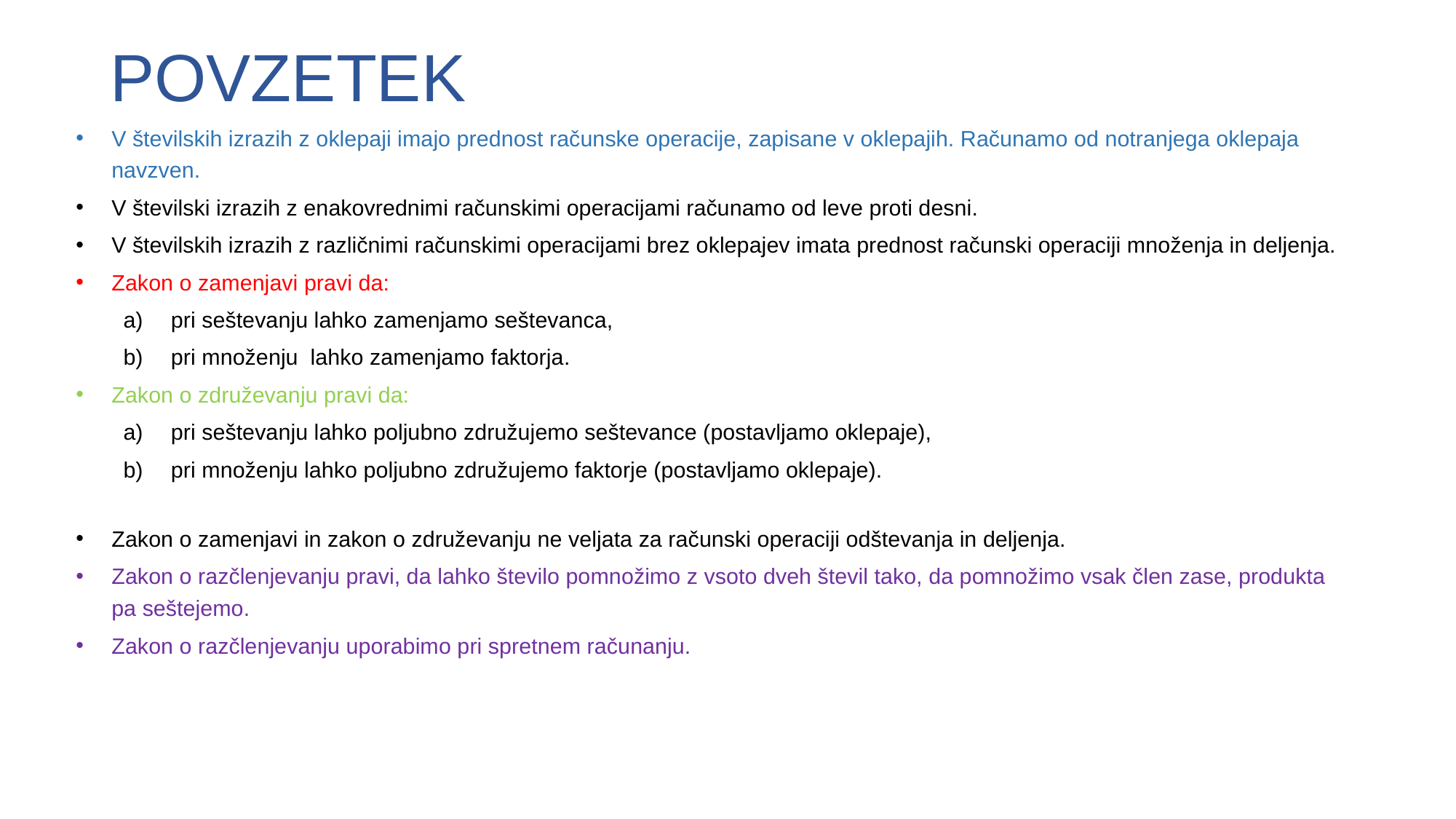

# POVZETEK
V številskih izrazih z oklepaji imajo prednost računske operacije, zapisane v oklepajih. Računamo od notranjega oklepaja navzven.
V številski izrazih z enakovrednimi računskimi operacijami računamo od leve proti desni.
V številskih izrazih z različnimi računskimi operacijami brez oklepajev imata prednost računski operaciji množenja in deljenja.
Zakon o zamenjavi pravi da:
pri seštevanju lahko zamenjamo seštevanca,
pri množenju  lahko zamenjamo faktorja.
Zakon o združevanju pravi da:
pri seštevanju lahko poljubno združujemo seštevance (postavljamo oklepaje),
pri množenju lahko poljubno združujemo faktorje (postavljamo oklepaje).
Zakon o zamenjavi in zakon o združevanju ne veljata za računski operaciji odštevanja in deljenja.
Zakon o razčlenjevanju pravi, da lahko število pomnožimo z vsoto dveh števil tako, da pomnožimo vsak člen zase, produkta pa seštejemo.
Zakon o razčlenjevanju uporabimo pri spretnem računanju.